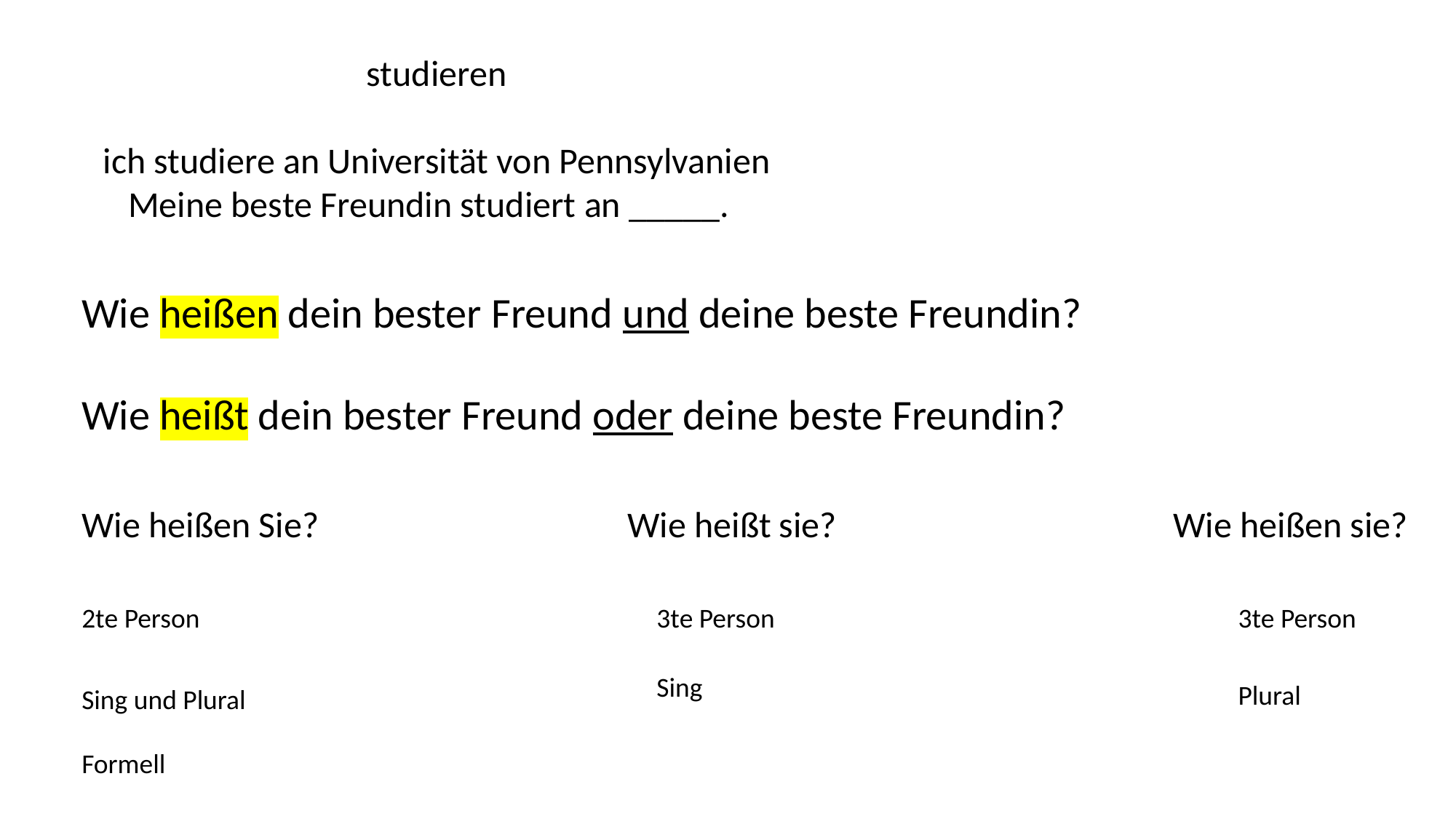

studieren

ich studiere an Universität von Pennsylvanien
Meine beste Freundin studiert an _____.
Wie heißen dein bester Freund und deine beste Freundin?

Wie heißt dein bester Freund oder deine beste Freundin?

Wie heißen Sie?			Wie heißt sie? 				Wie heißen sie?
2te Person
3te Person
3te Person
Sing
Plural
Sing und Plural
Formell